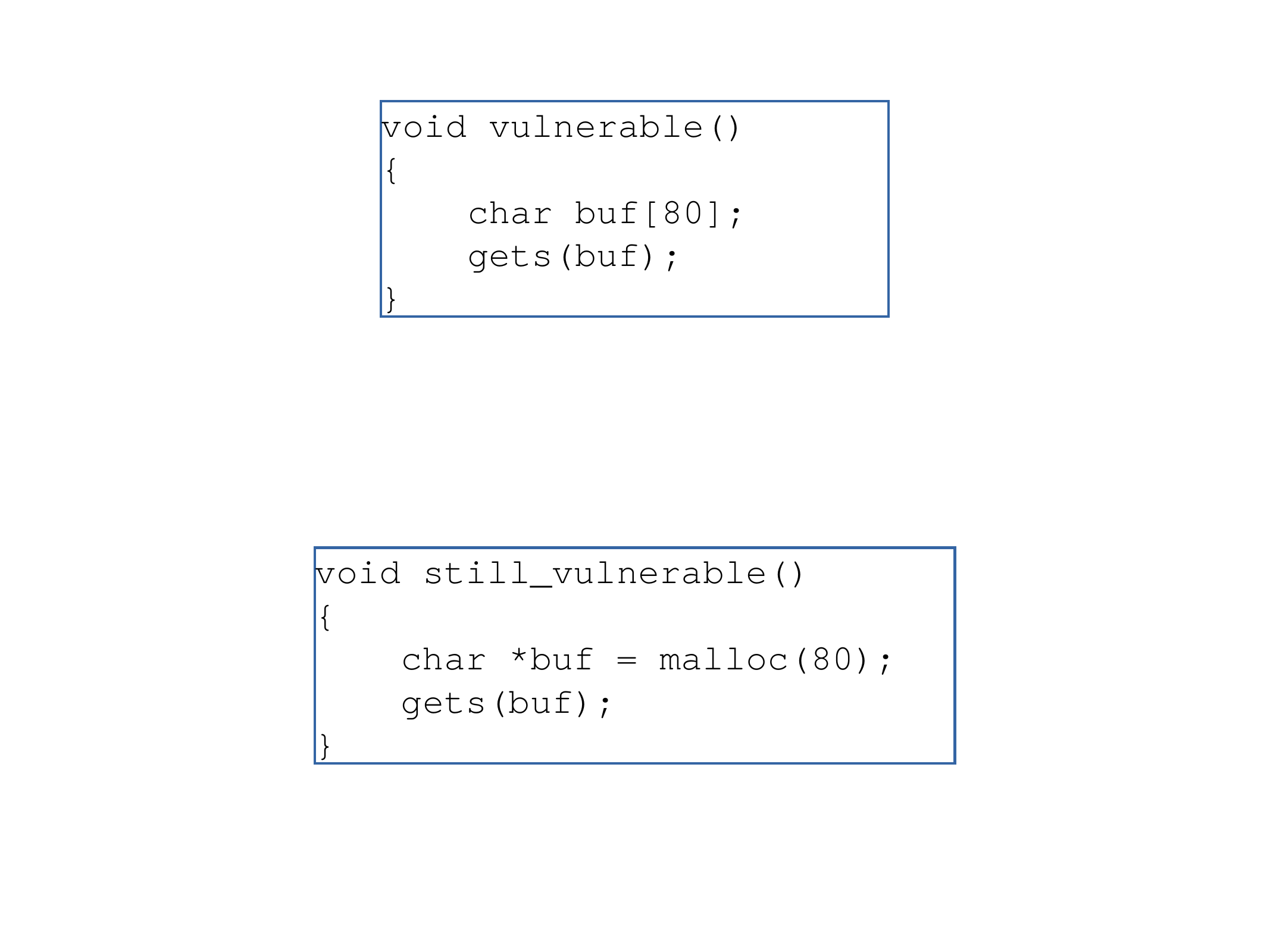

void vulnerable()
{
    char buf[80];
    gets(buf);
}
void still_vulnerable()
{
    char *buf = malloc(80);
    gets(buf);
}